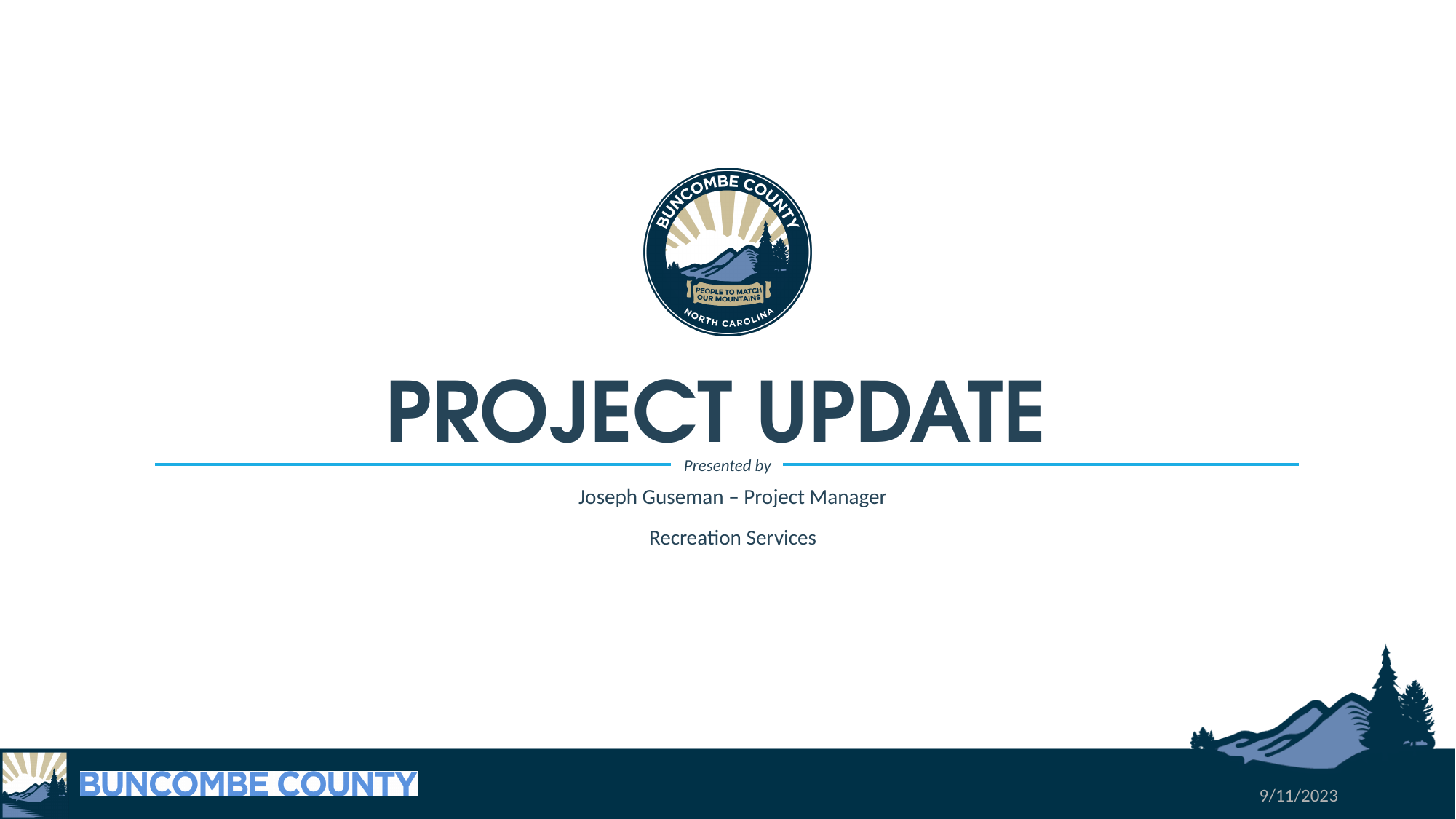

# PROJECT UPDATE
Joseph Guseman – Project Manager
Recreation Services
9/11/2023